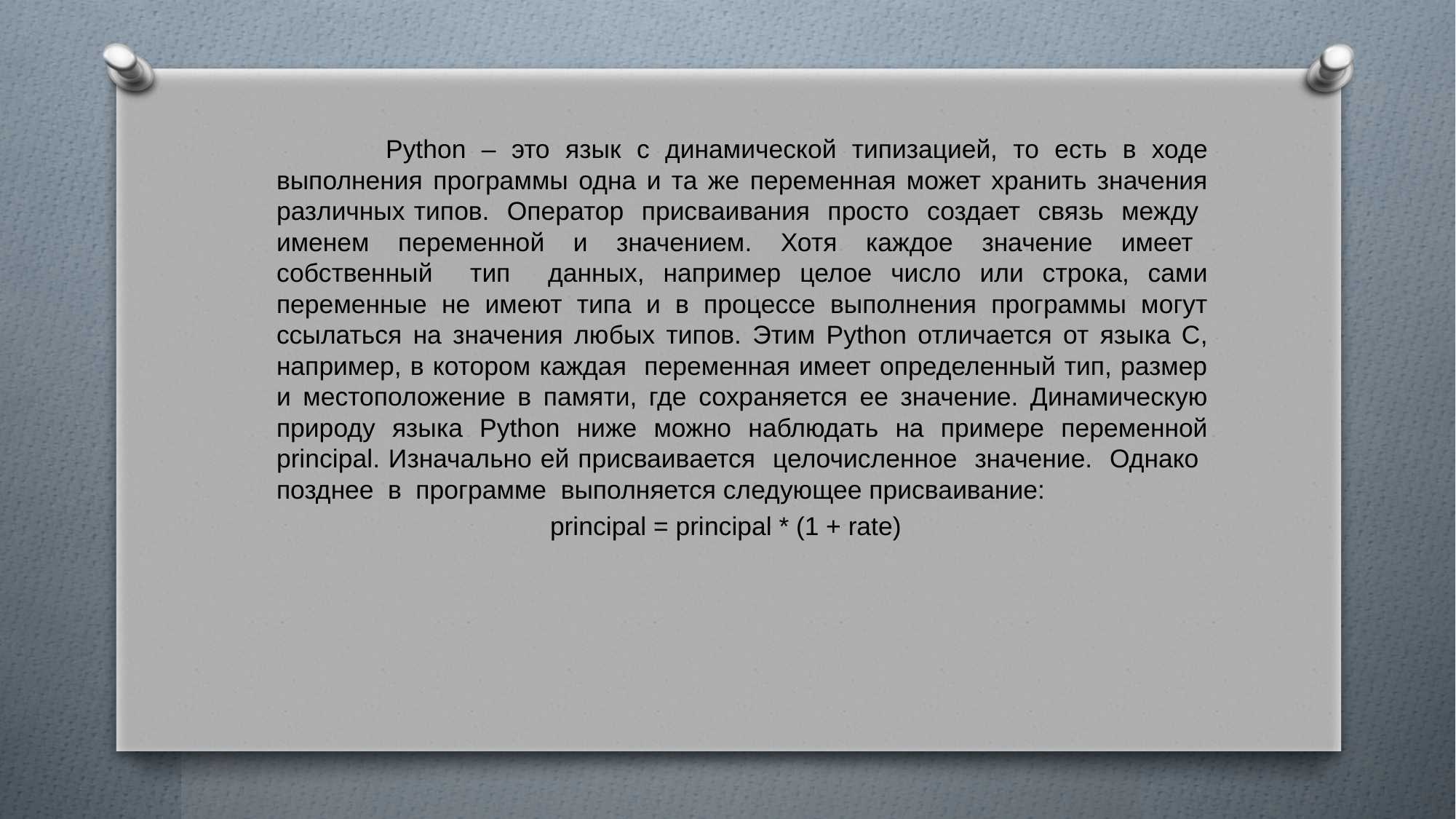

Python – это язык с динамической типизацией, то есть в ходе выполнения программы одна и та же переменная может хранить значения различных типов.  Оператор  присваивания  просто  создает  связь  между  именем  переменной  и  значением.  Хотя  каждое  значение  имеет  собственный  тип  данных, например целое число или строка, сами переменные не имеют типа и в процессе выполнения программы могут ссылаться на значения любых типов. Этим Python отличается от языка C, например, в котором каждая  переменная имеет определенный тип, размер и местоположение в памяти, где сохраняется ее значение. Динамическую природу языка Python ниже можно наблюдать на примере переменной principal. Изначально ей присваивается  целочисленное  значение.  Однако  позднее  в  программе  выполняется следующее присваивание:
principal = principal * (1 + rate)